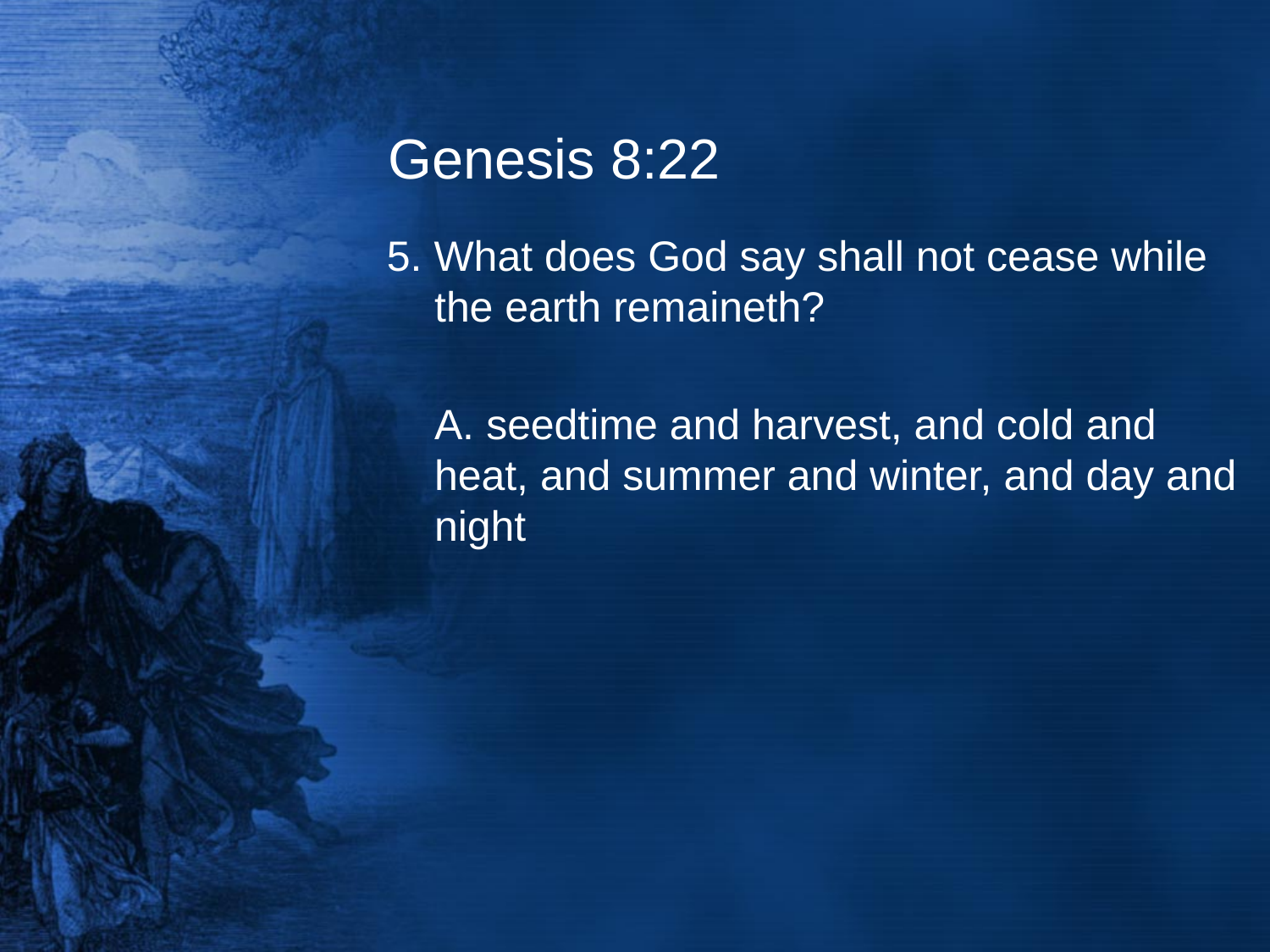

# Genesis 8:22
5. What does God say shall not cease while the earth remaineth?

	A. seedtime and harvest, and cold and heat, and summer and winter, and day and night